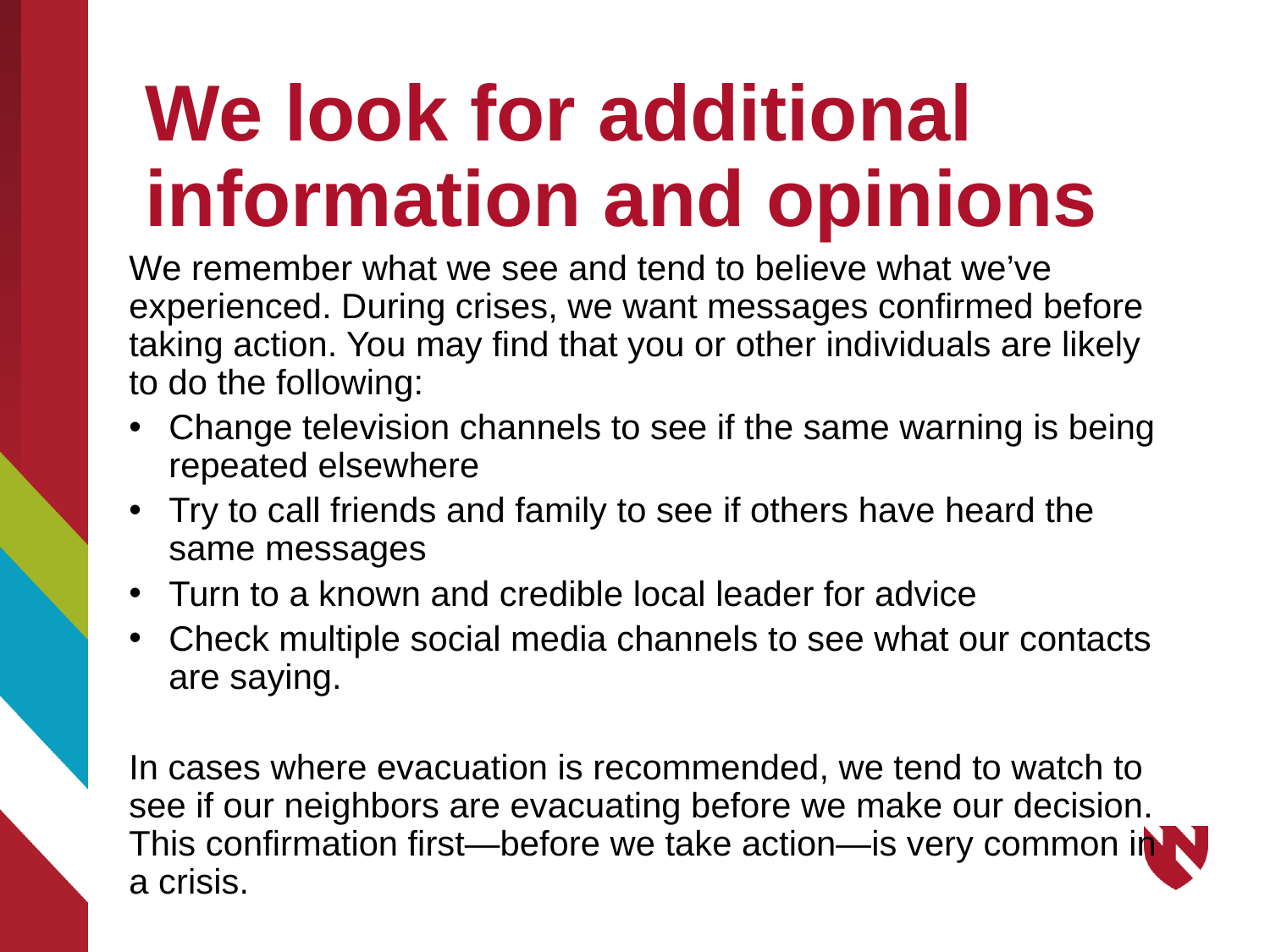

# We look for additional information and opinions
We remember what we see and tend to believe what we’ve experienced. During crises, we want messages confirmed before taking action. You may find that you or other individuals are likely to do the following:
Change television channels to see if the same warning is being repeated elsewhere
Try to call friends and family to see if others have heard the same messages
Turn to a known and credible local leader for advice
Check multiple social media channels to see what our contacts are saying.

In cases where evacuation is recommended, we tend to watch to see if our neighbors are evacuating before we make our decision. This confirmation first—before we take action—is very common in a crisis.